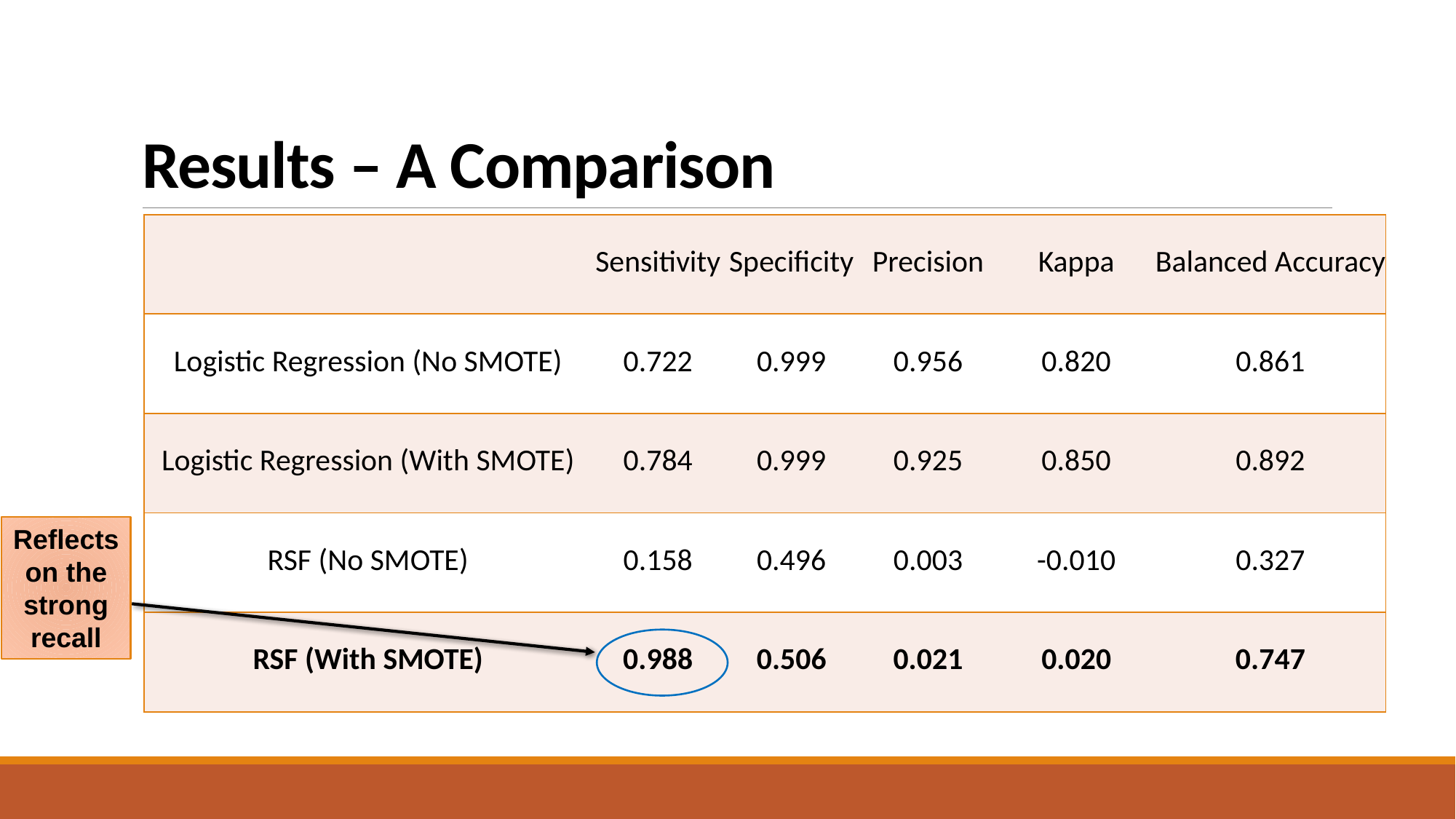

# Results – A Comparison
|  | Sensitivity | Specificity | Precision | Kappa | Balanced Accuracy |
| --- | --- | --- | --- | --- | --- |
| Logistic Regression (No SMOTE) | 0.722 | 0.999 | 0.956 | 0.820 | 0.861 |
| Logistic Regression (With SMOTE) | 0.784 | 0.999 | 0.925 | 0.850 | 0.892 |
| RSF (No SMOTE) | 0.158 | 0.496 | 0.003 | -0.010 | 0.327 |
| RSF (With SMOTE) | 0.988 | 0.506 | 0.021 | 0.020 | 0.747 |
Reflects on the strong recall